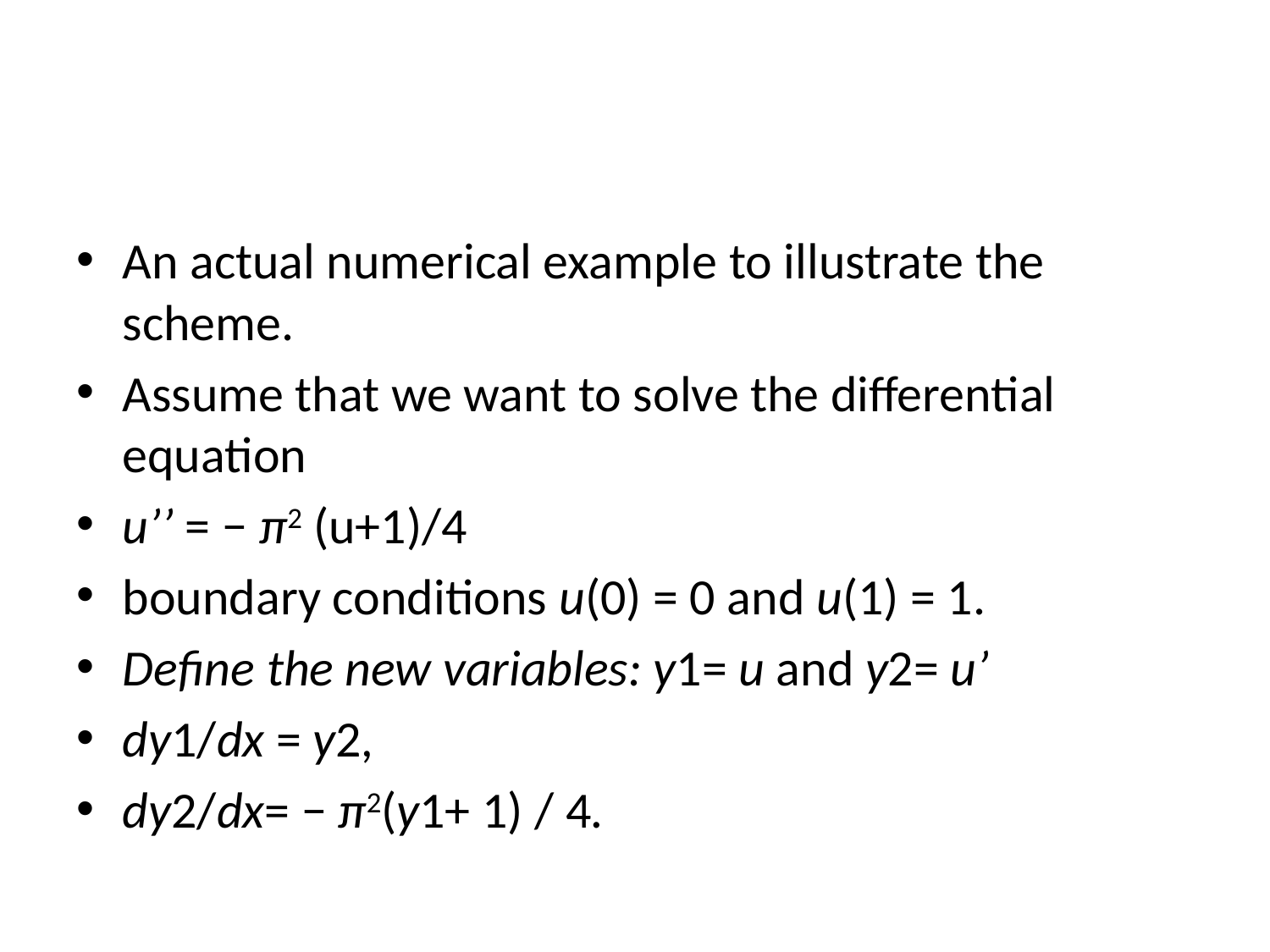

#
An actual numerical example to illustrate the scheme.
Assume that we want to solve the differential equation
u’’ = − π2 (u+1)/4
boundary conditions u(0) = 0 and u(1) = 1.
Define the new variables: y1= u and y2= u’
dy1/dx = y2,
dy2/dx= − π2(y1+ 1) / 4.